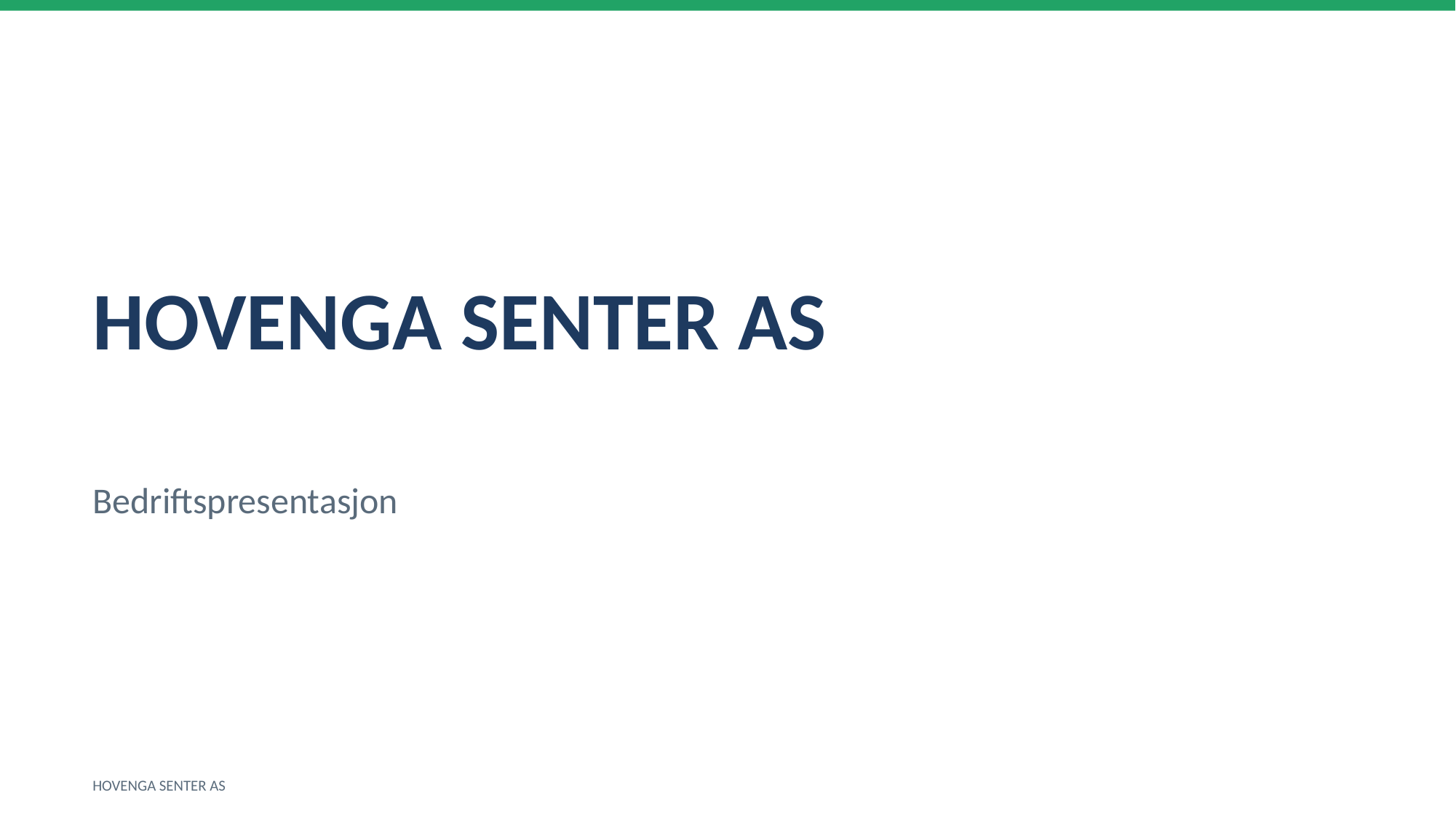

HOVENGA SENTER AS
Bedriftspresentasjon
HOVENGA SENTER AS